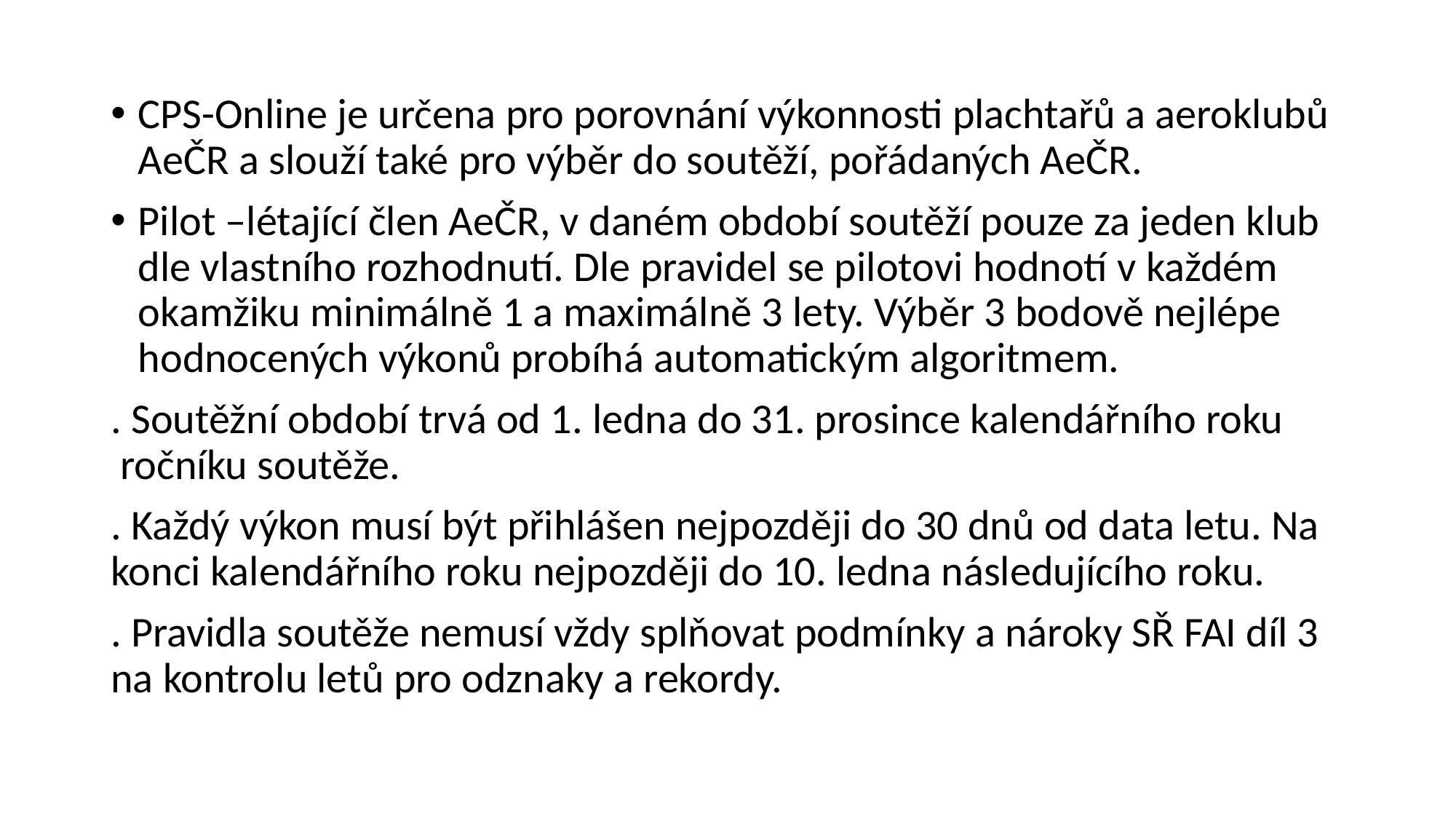

CPS-Online je určena pro porovnání výkonnosti plachtařů a aeroklubů AeČR a slouží také pro výběr do soutěží, pořádaných AeČR.
Pilot –létající člen AeČR, v daném období soutěží pouze za jeden klub dle vlastního rozhodnutí. Dle pravidel se pilotovi hodnotí v každém okamžiku minimálně 1 a maximálně 3 lety. Výběr 3 bodově nejlépe hodnocených výkonů probíhá automatickým algoritmem.
. Soutěžní období trvá od 1. ledna do 31. prosince kalendářního roku        ročníku soutěže.
. Každý výkon musí být přihlášen nejpozději do 30 dnů od data letu. Na konci kalendářního roku nejpozději do 10. ledna následujícího roku.
. Pravidla soutěže nemusí vždy splňovat podmínky a nároky SŘ FAI díl 3 na kontrolu letů pro odznaky a rekordy.